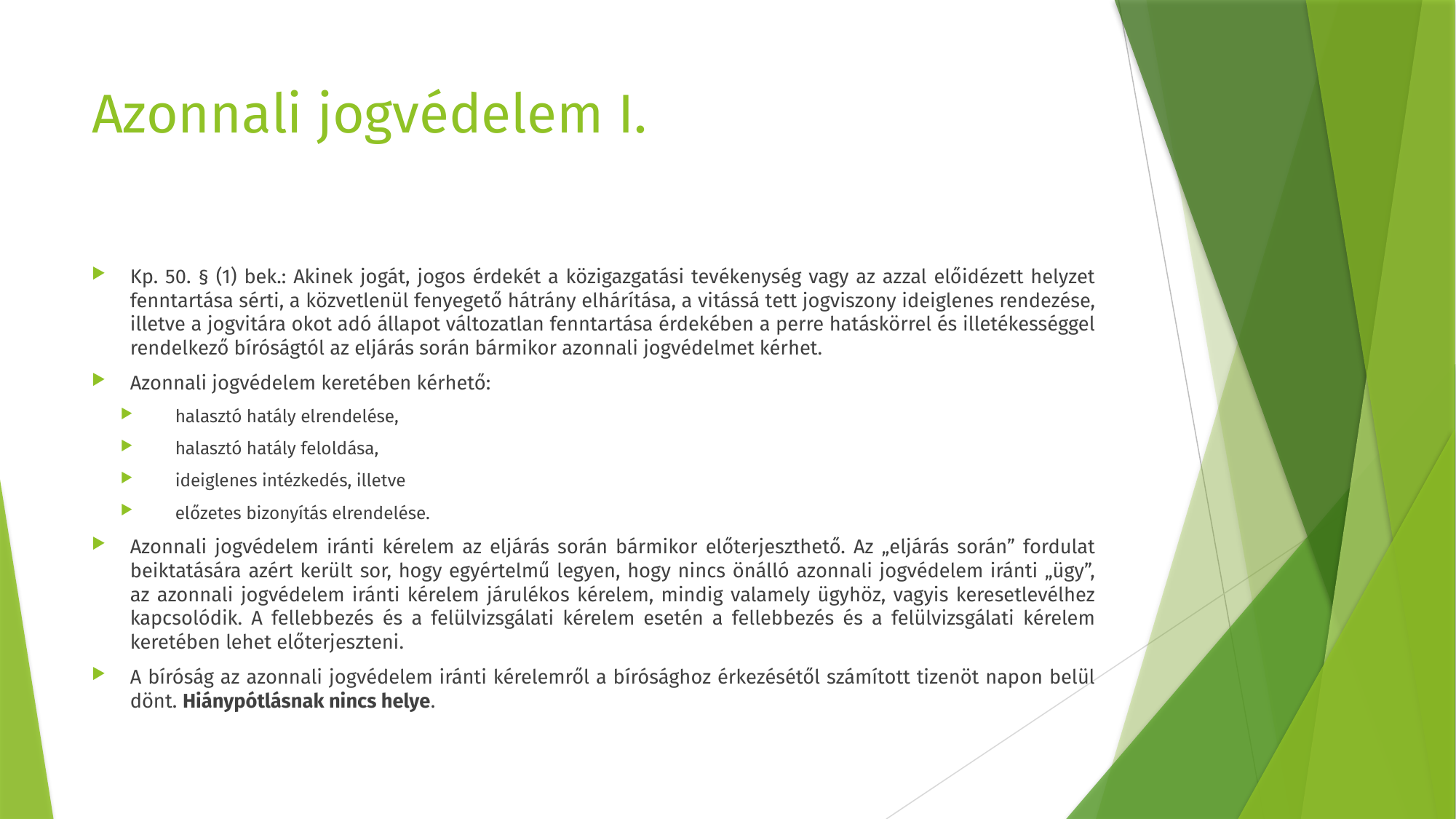

# Azonnali jogvédelem I.
Kp. 50. § (1) bek.: Akinek jogát, jogos érdekét a közigazgatási tevékenység vagy az azzal előidézett helyzet fenntartása sérti, a közvetlenül fenyegető hátrány elhárítása, a vitássá tett jogviszony ideiglenes rendezése, illetve a jogvitára okot adó állapot változatlan fenntartása érdekében a perre hatáskörrel és illetékességgel rendelkező bíróságtól az eljárás során bármikor azonnali jogvédelmet kérhet.
Azonnali jogvédelem keretében kérhető:
halasztó hatály elrendelése,
halasztó hatály feloldása,
ideiglenes intézkedés, illetve
előzetes bizonyítás elrendelése.
Azonnali jogvédelem iránti kérelem az eljárás során bármikor előterjeszthető. Az „eljárás során” fordulat beiktatására azért került sor, hogy egyértelmű legyen, hogy nincs önálló azonnali jogvédelem iránti „ügy”, az azonnali jogvédelem iránti kérelem járulékos kérelem, mindig valamely ügyhöz, vagyis keresetlevélhez kapcsolódik. A fellebbezés és a felülvizsgálati kérelem esetén a fellebbezés és a felülvizsgálati kérelem keretében lehet előterjeszteni.
A bíróság az azonnali jogvédelem iránti kérelemről a bírósághoz érkezésétől számított tizenöt napon belül dönt. Hiánypótlásnak nincs helye.